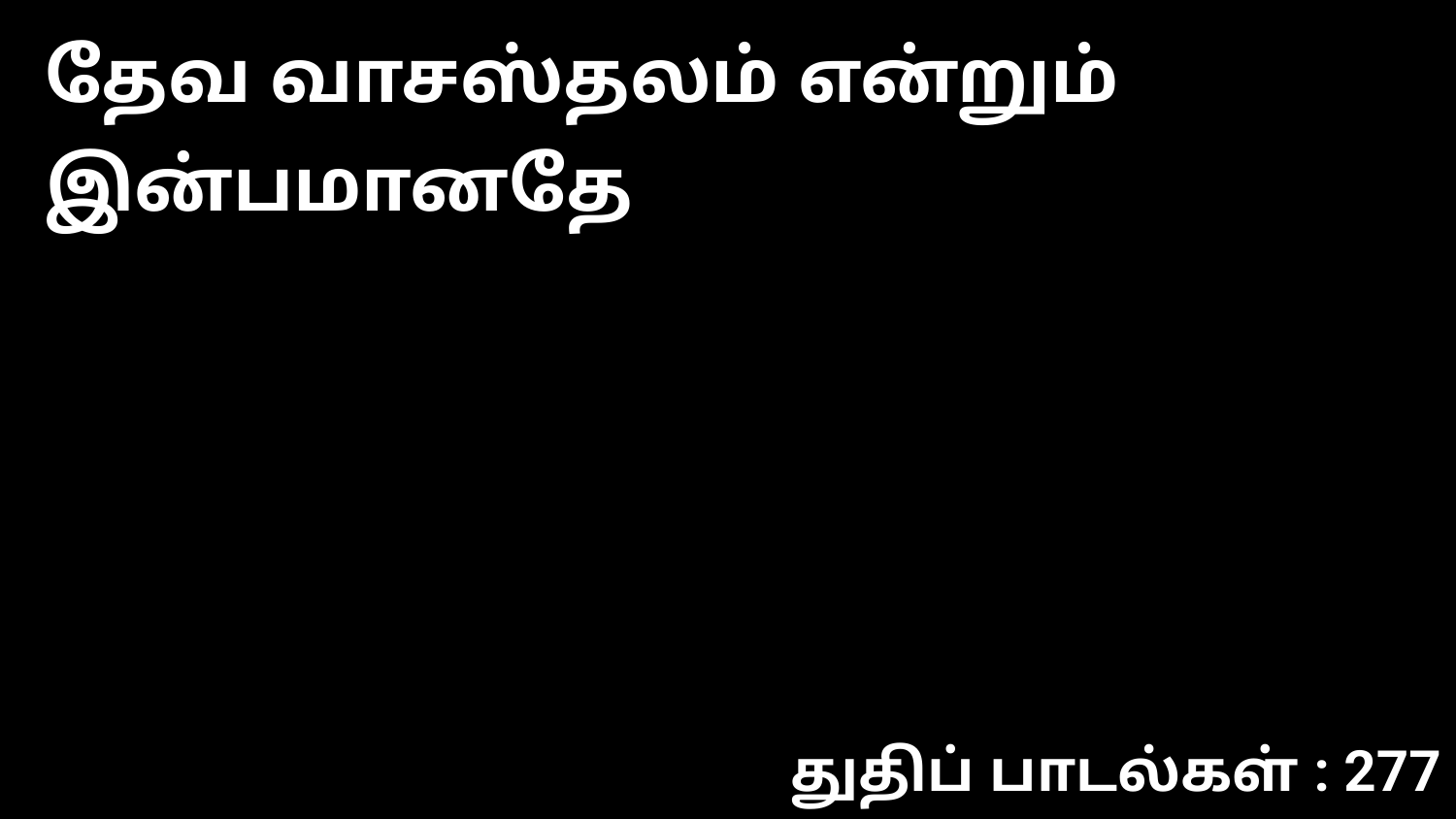

தேவ வாசஸ்தலம் என்றும் இன்பமானதே
துதிப் பாடல்கள் : 277